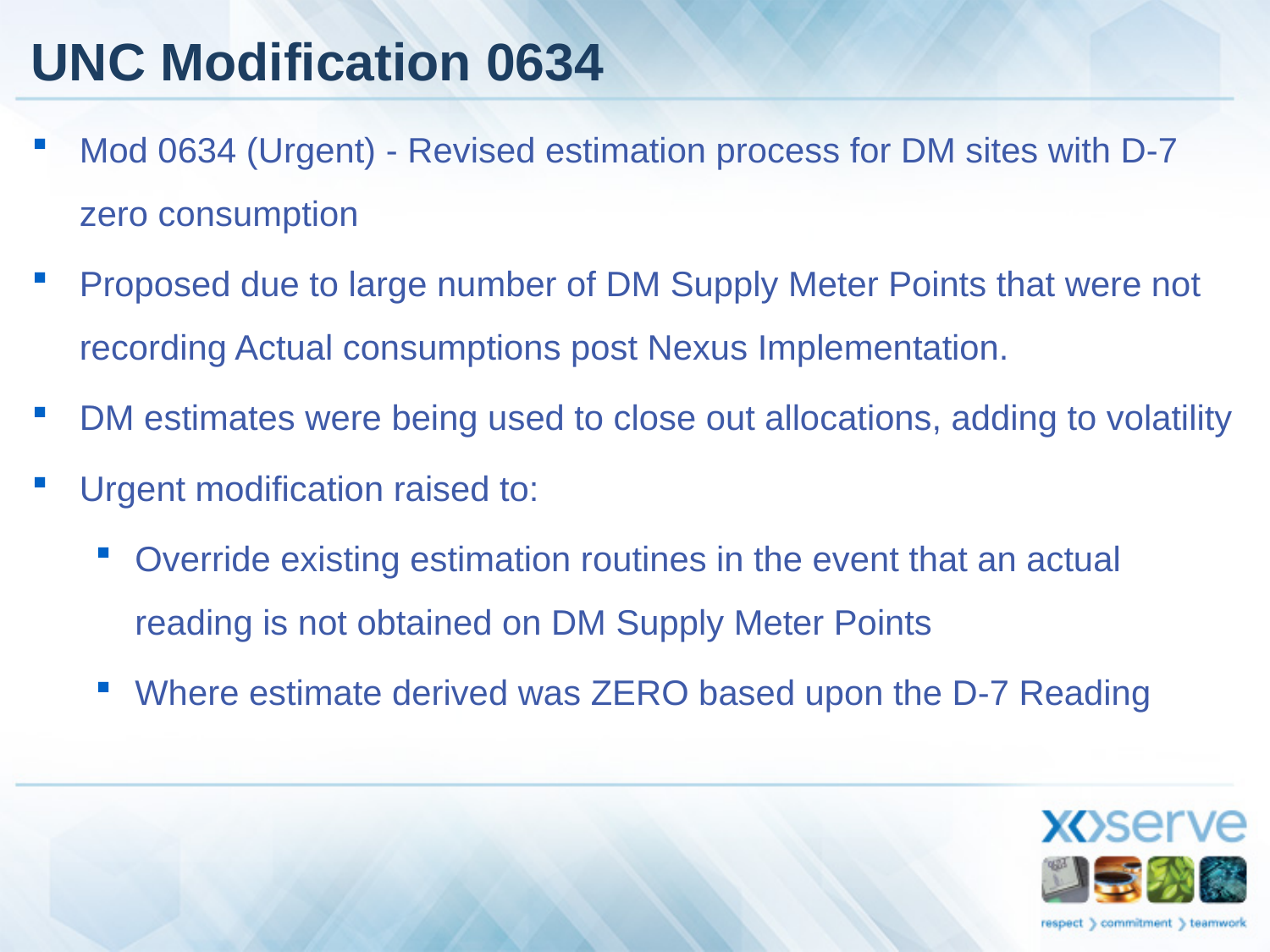

# UNC Modification 0634
Mod 0634 (Urgent) - Revised estimation process for DM sites with D-7 zero consumption
Proposed due to large number of DM Supply Meter Points that were not recording Actual consumptions post Nexus Implementation.
DM estimates were being used to close out allocations, adding to volatility
Urgent modification raised to:
Override existing estimation routines in the event that an actual reading is not obtained on DM Supply Meter Points
Where estimate derived was ZERO based upon the D-7 Reading